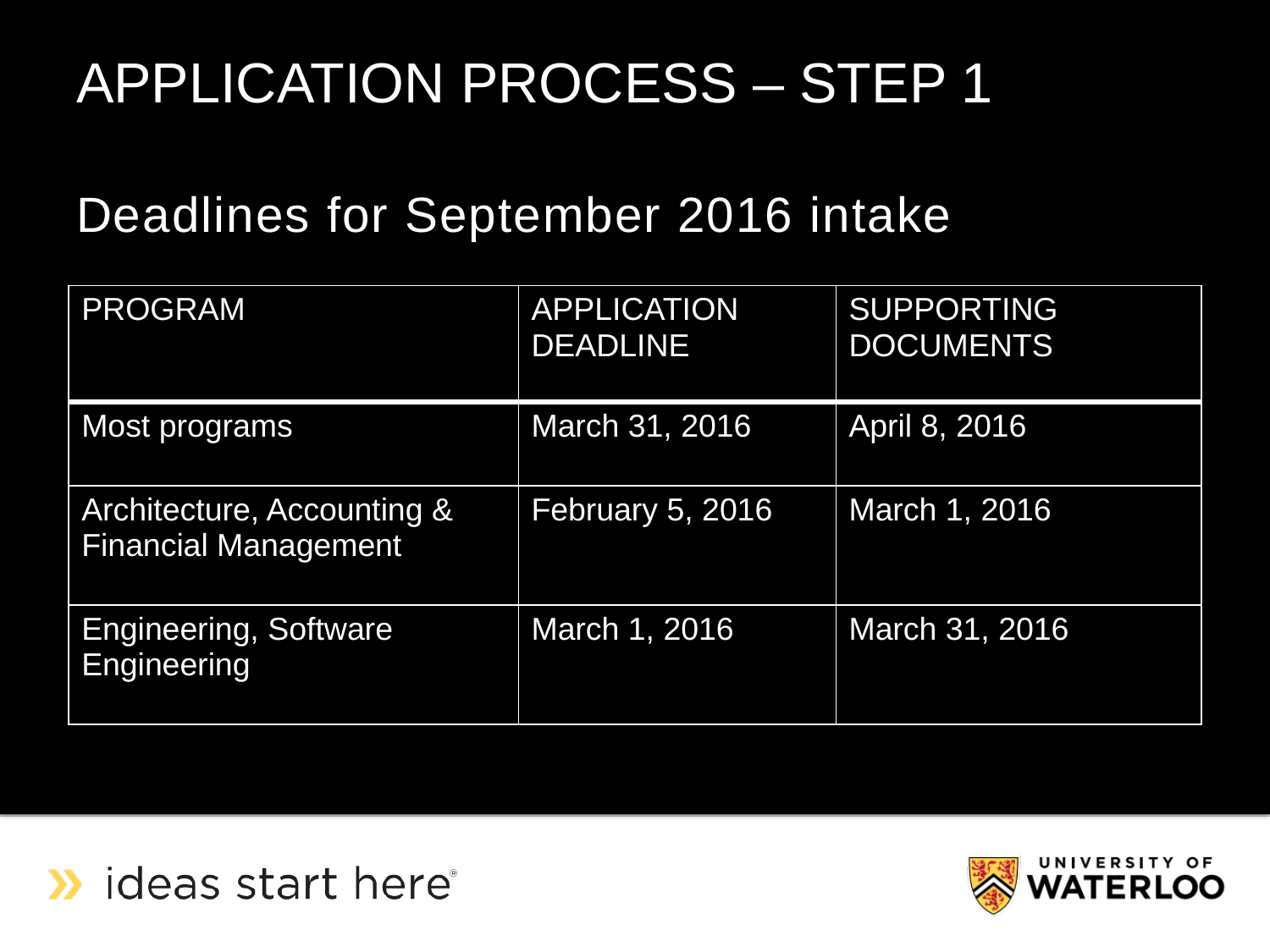

Application process – step 1
Deadlines for September 2016 intake

| PROGRAM | APPLICATION DEADLINE | SUPPORTING DOCUMENTS |
| --- | --- | --- |
| Most programs | March 31, 2016 | April 8, 2016 |
| Architecture, Accounting & Financial Management | February 5, 2016 | March 1, 2016 |
| Engineering, Software Engineering | March 1, 2016 | March 31, 2016 |